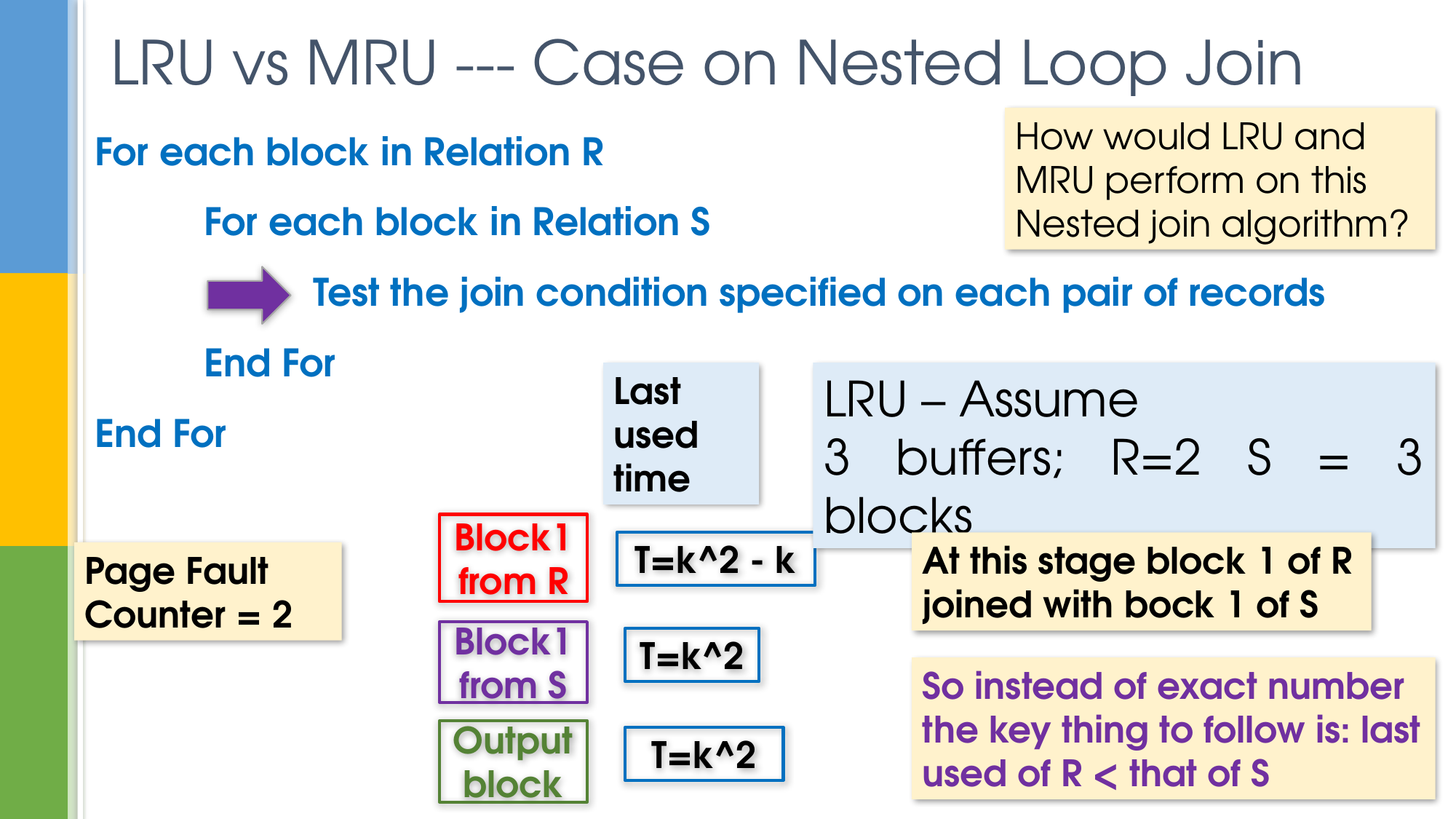

# LRU vs MRU --- Case on Nested Loop Join
How would LRU and MRU perform on this Nested join algorithm?
For each block in Relation R
	For each block in Relation S
		Test the join condition specified on each pair of records
	End For
End For

Last used time
LRU – Assume
3 buffers; R=2 S = 3 blocks
Block1 from R
T=k^2 - k
At this stage block 1 of R joined with bock 1 of S
Page Fault Counter = 2
Block1 from S
T=k^2
So instead of exact number the key thing to follow is: last used of R < that of S
Output block
T=k^2